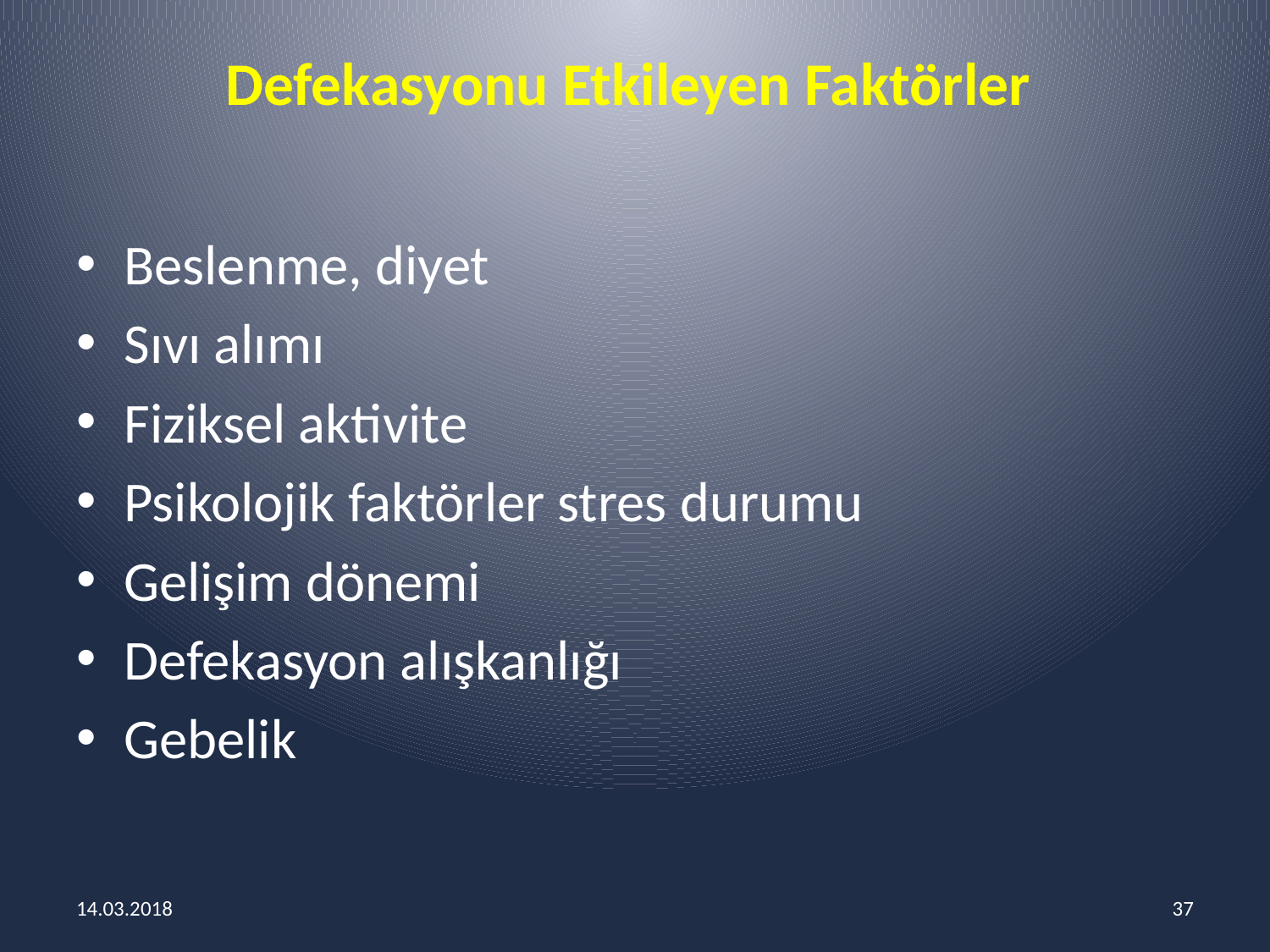

# Defekasyonu Etkileyen Faktörler
Beslenme, diyet
Sıvı alımı
Fiziksel aktivite
Psikolojik faktörler stres durumu
Gelişim dönemi
Defekasyon alışkanlığı
Gebelik
14.03.2018
37